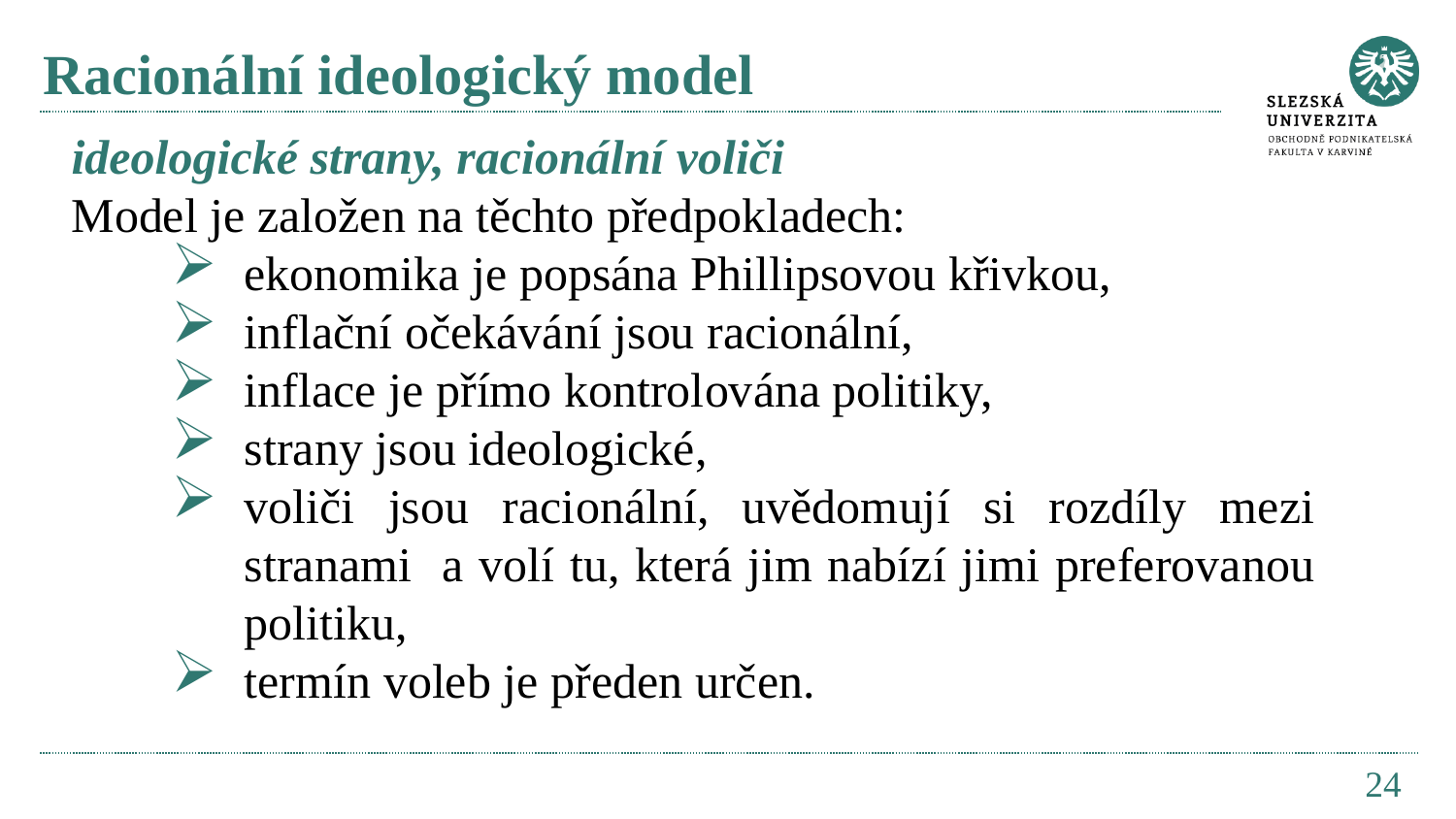

# Racionální ideologický model
ideologické strany, racionální voliči
Model je založen na těchto předpokladech:
ekonomika je popsána Phillipsovou křivkou,
inflační očekávání jsou racionální,
inflace je přímo kontrolována politiky,
strany jsou ideologické,
voliči jsou racionální, uvědomují si rozdíly mezi stranami  a volí tu, která jim nabízí jimi preferovanou politiku,
termín voleb je předen určen.

24